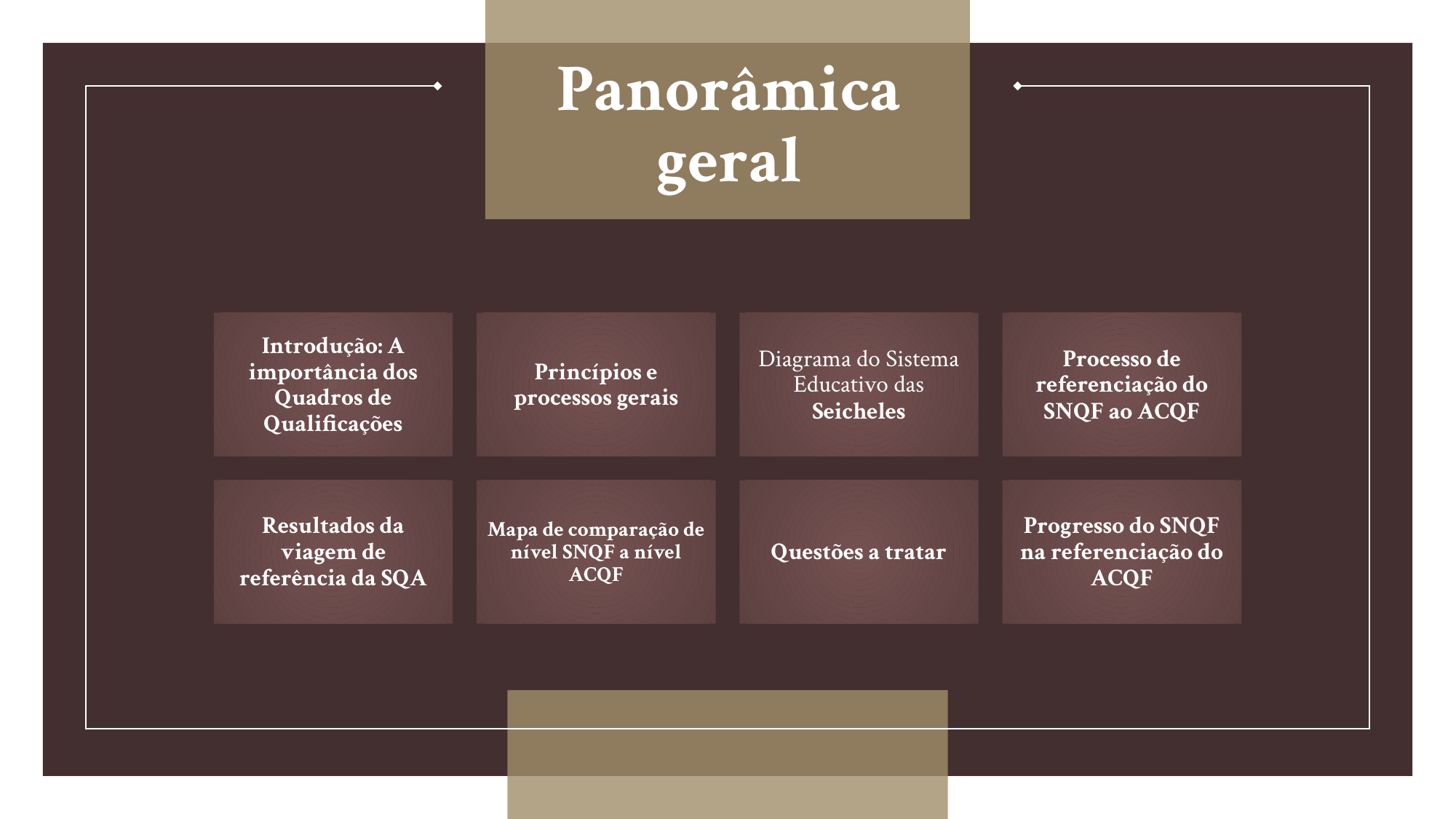

# Panorâmica geral
Introdução: A importância dos Quadros de Qualificações
Princípios e processos gerais
Diagrama do Sistema Educativo das Seicheles
Processo de referenciação do SNQF ao ACQF
Resultados da viagem de referência da SQA
Mapa de comparação de nível SNQF a nível ACQF
Questões a tratar
Progresso do SNQF na referenciação do ACQF